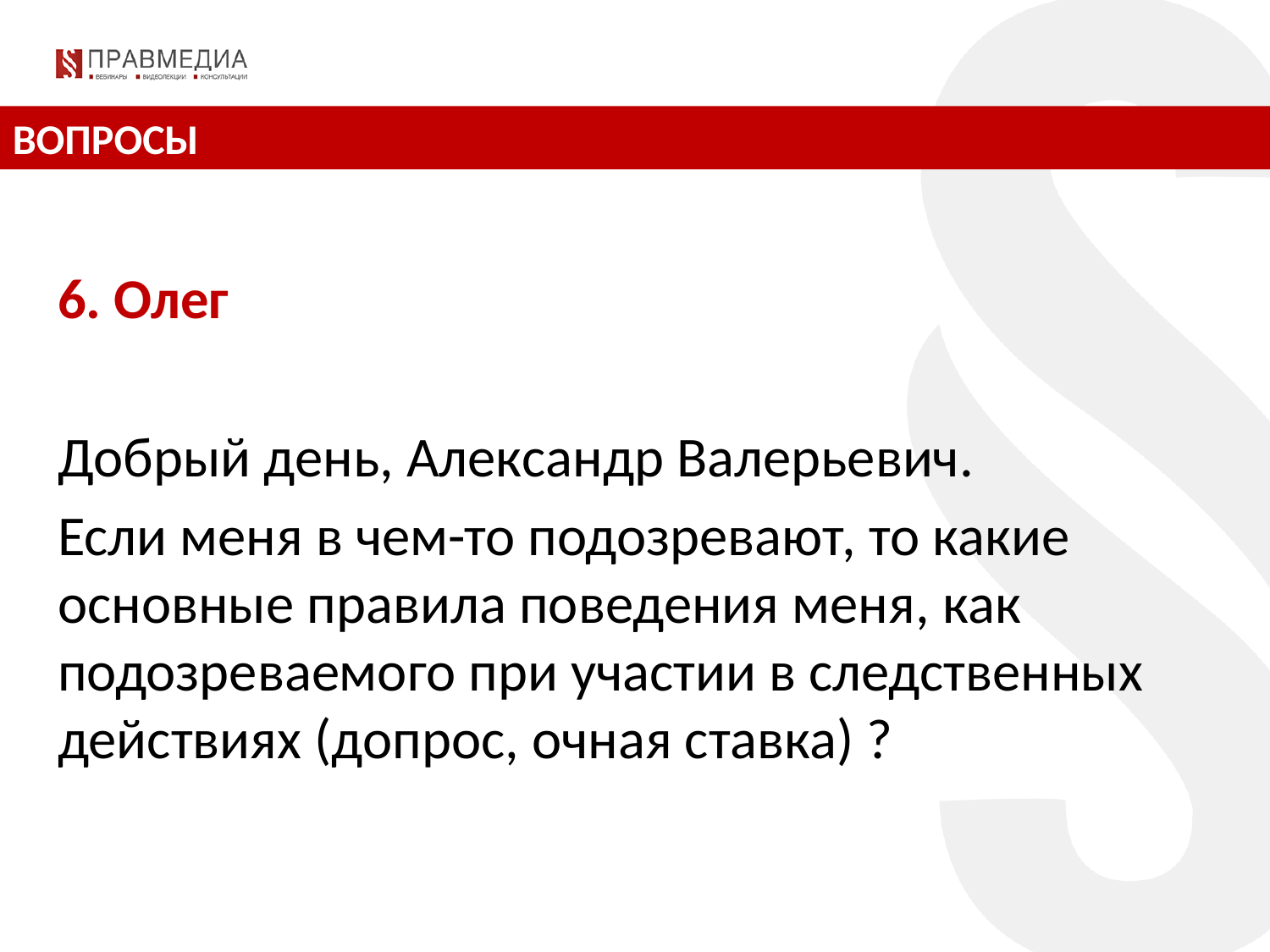

ВОПРОСЫ
6. Олег

Добрый день, Александр Валерьевич.
Если меня в чем-то подозревают, то какие основные правила поведения меня, как подозреваемого при участии в следственных действиях (допрос, очная ставка) ?